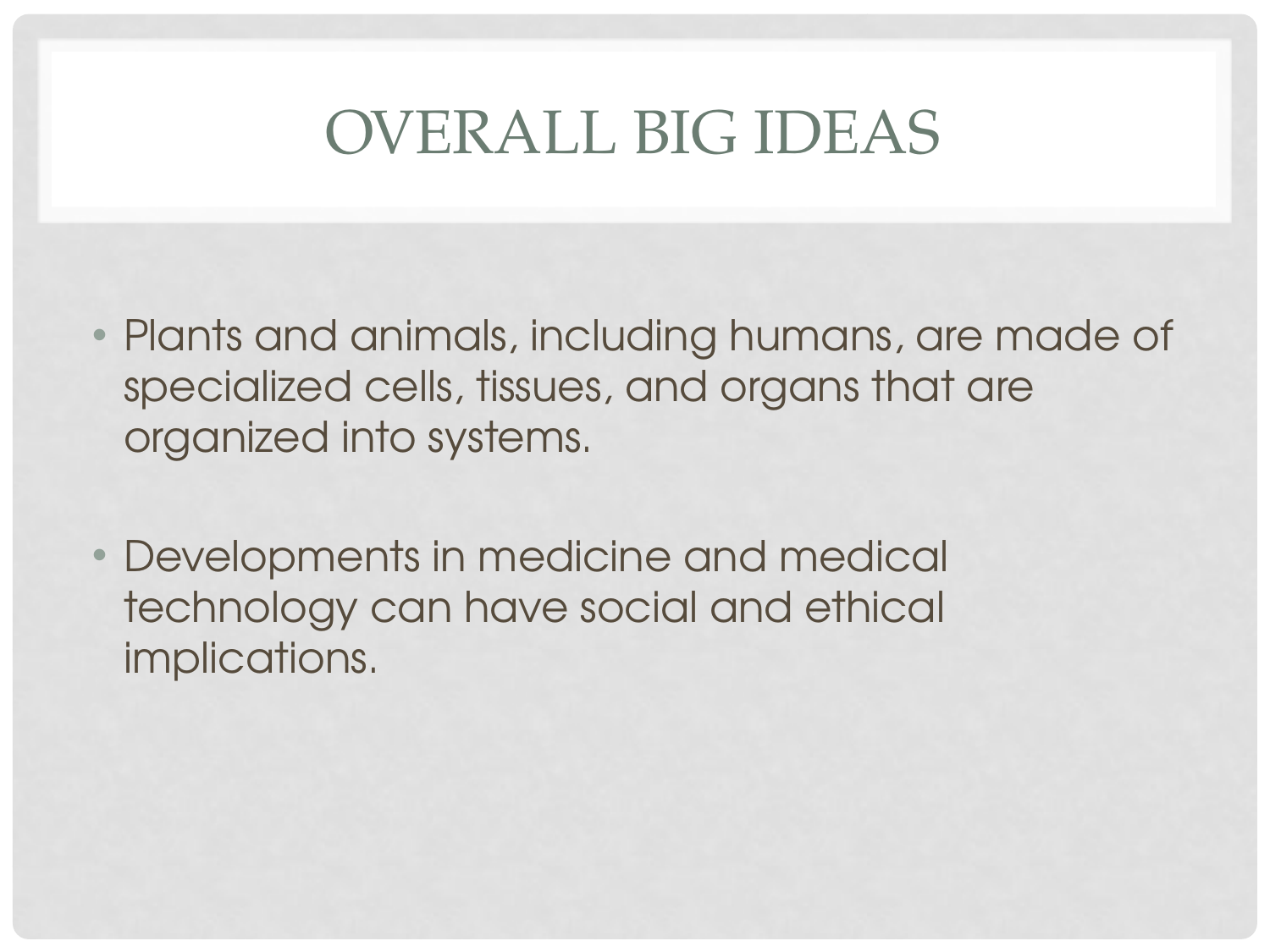

# Overall Big Ideas

Plants and animals, including humans, are made of specialized cells, tissues, and organs that are organized into systems.

Developments in medicine and medical technology can have social and ethical implications.